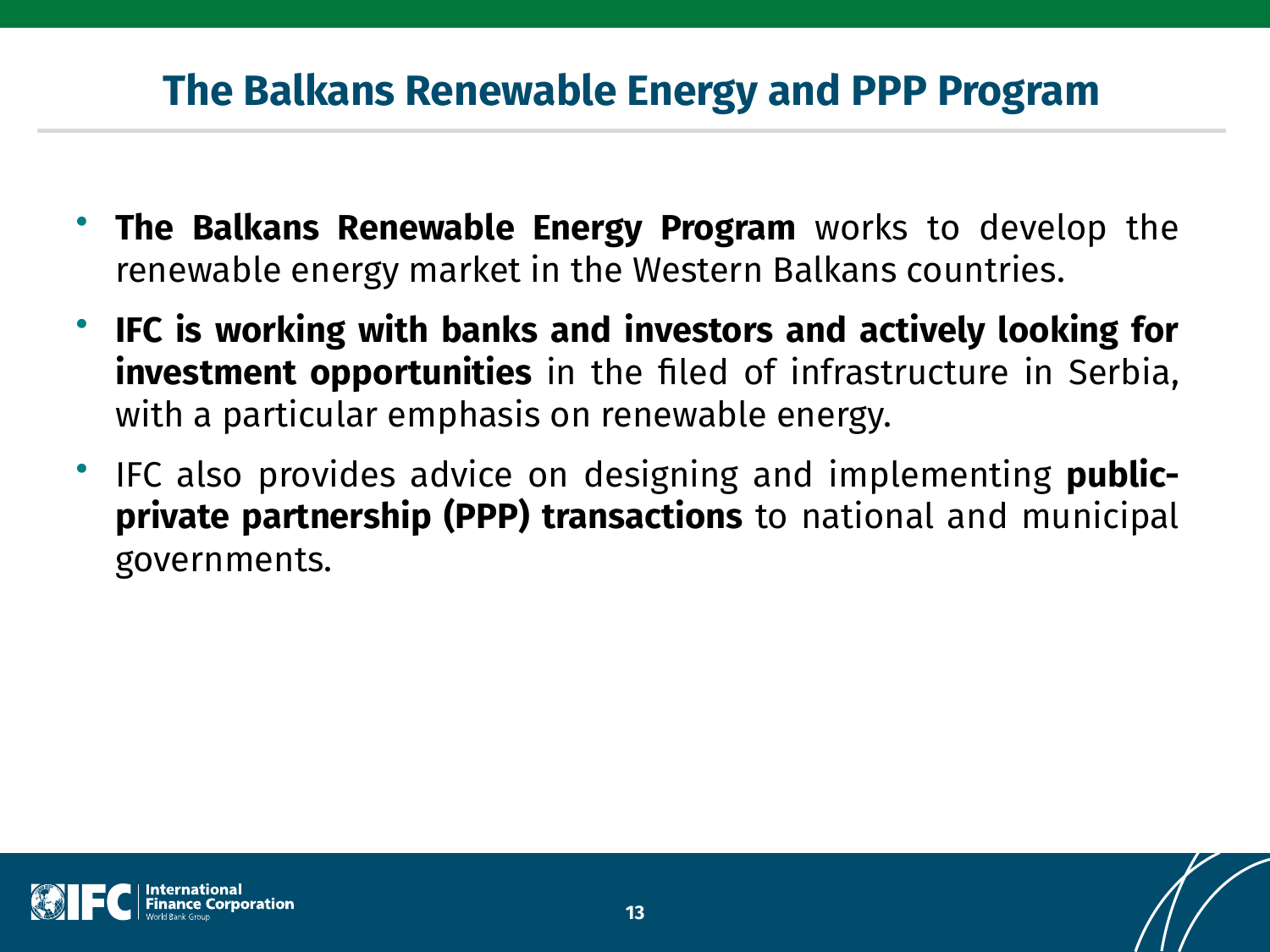

# The Balkans Renewable Energy and PPP Program
The Balkans Renewable Energy Program works to develop the renewable energy market in the Western Balkans countries.
IFC is working with banks and investors and actively looking for investment opportunities in the filed of infrastructure in Serbia, with a particular emphasis on renewable energy.
IFC also provides advice on designing and implementing public-private partnership (PPP) transactions to national and municipal governments.

2.2 billion
13